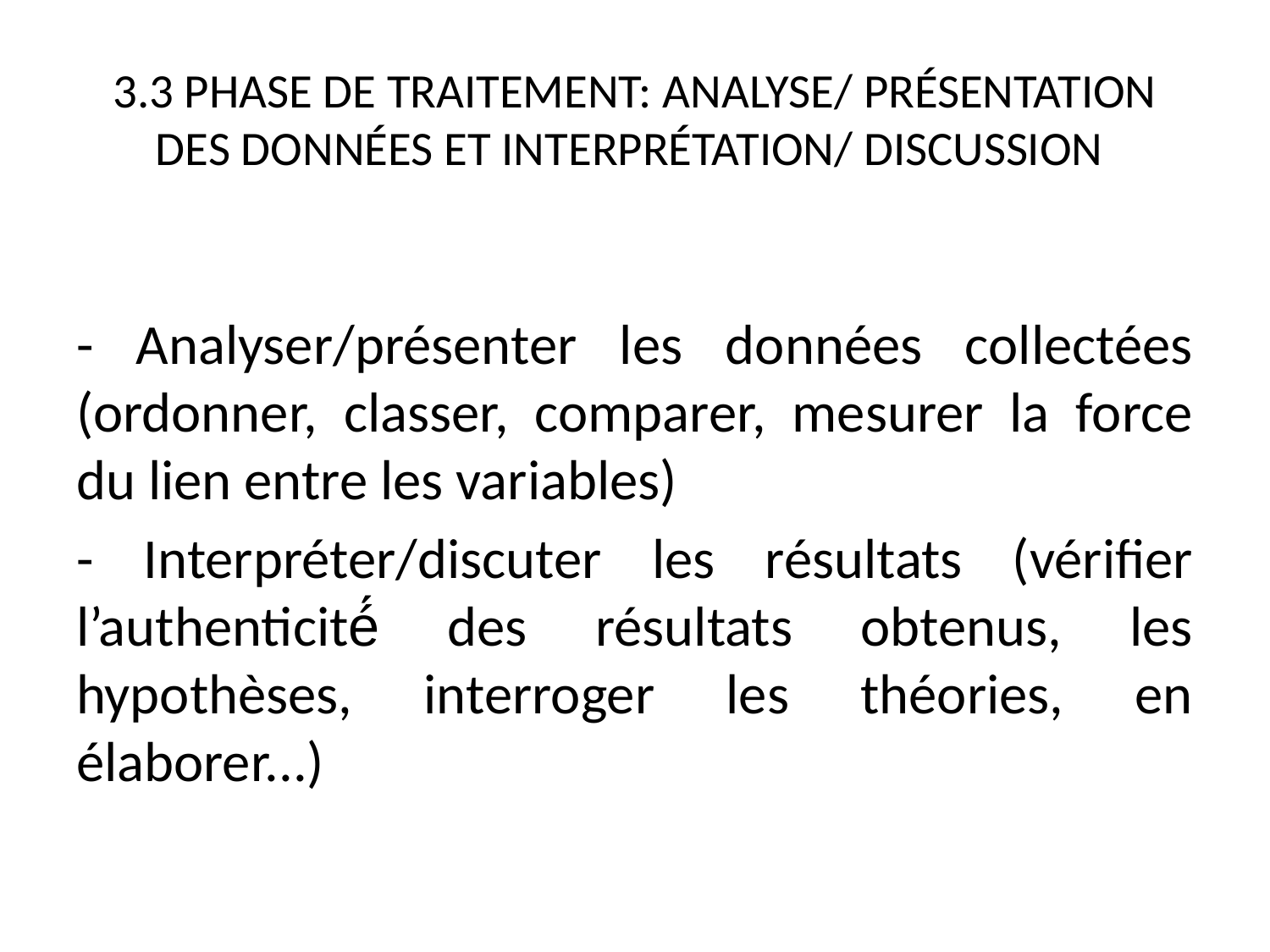

# 3.3 PHASE DE TRAITEMENT: ANALYSE/ PRÉSENTATION DES DONNÉES ET INTERPRÉTATION/ DISCUSSION

- Analyser/présenter les données collectées (ordonner, classer, comparer, mesurer la force du lien entre les variables)
- Interpréter/discuter les résultats (vérifier l’authenticité́ des résultats obtenus, les hypothèses, interroger les théories, en élaborer...)